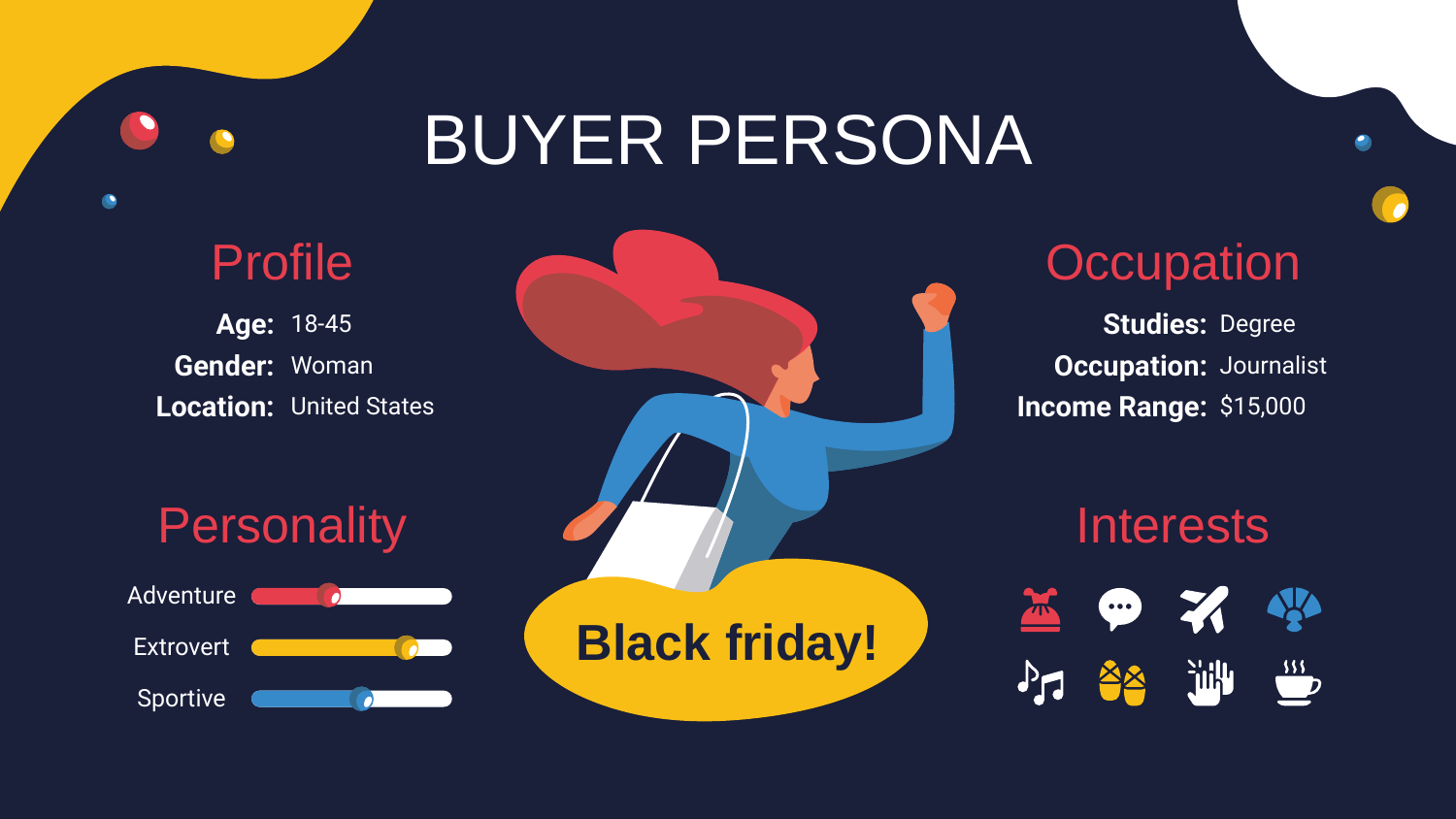

# BUYER PERSONA
Profile
Occupation

Age:
18-45
Gender:
Woman
Location:
United States
Studies:
Degree
Occupation:
Journalist
Income Range:
$15,000
Personality
Interests
Adventure

Black friday!
Extrovert

Sportive